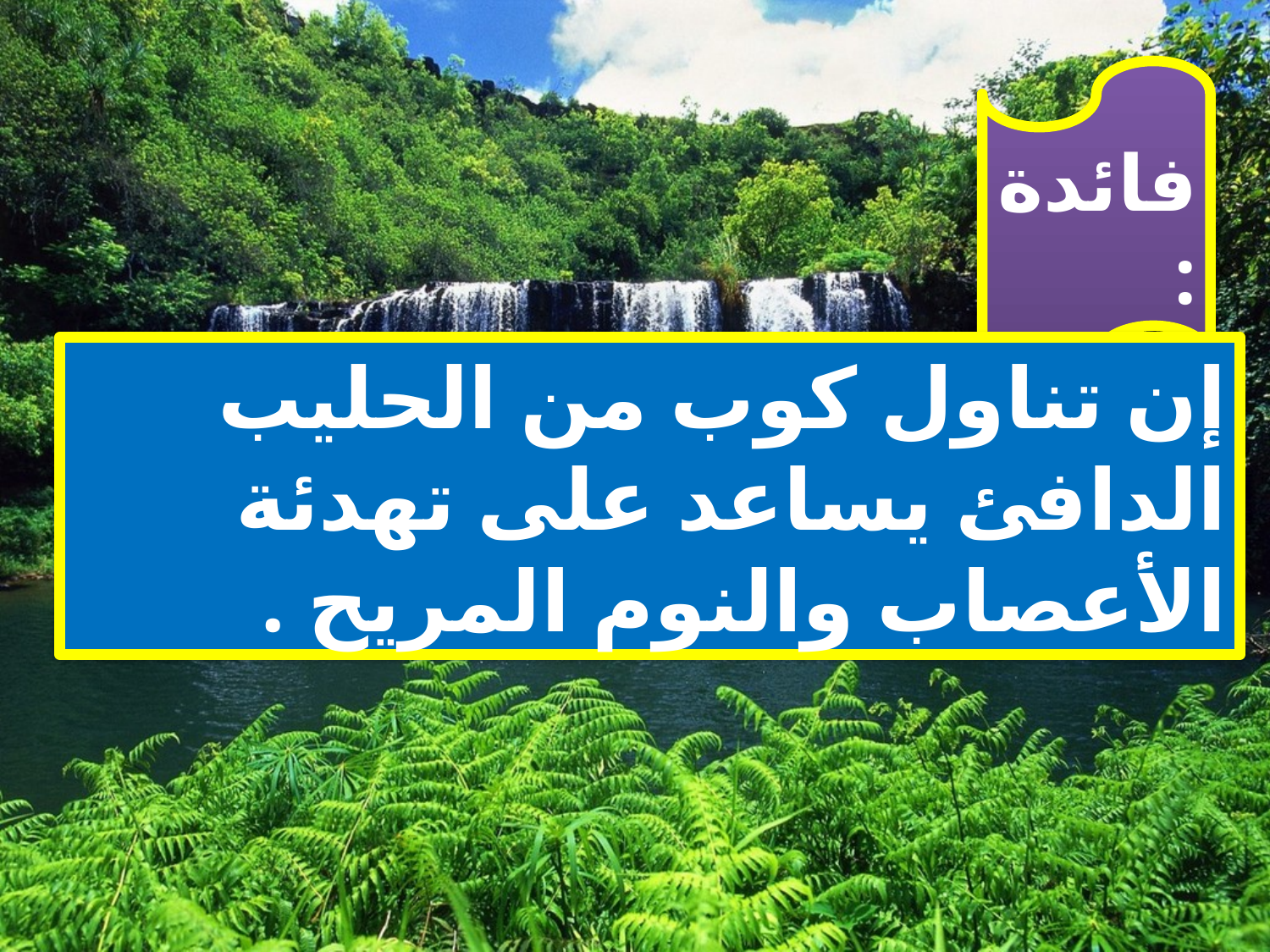

فائدة :
إن تناول كوب من الحليب الدافئ يساعد على تهدئة الأعصاب والنوم المريح .